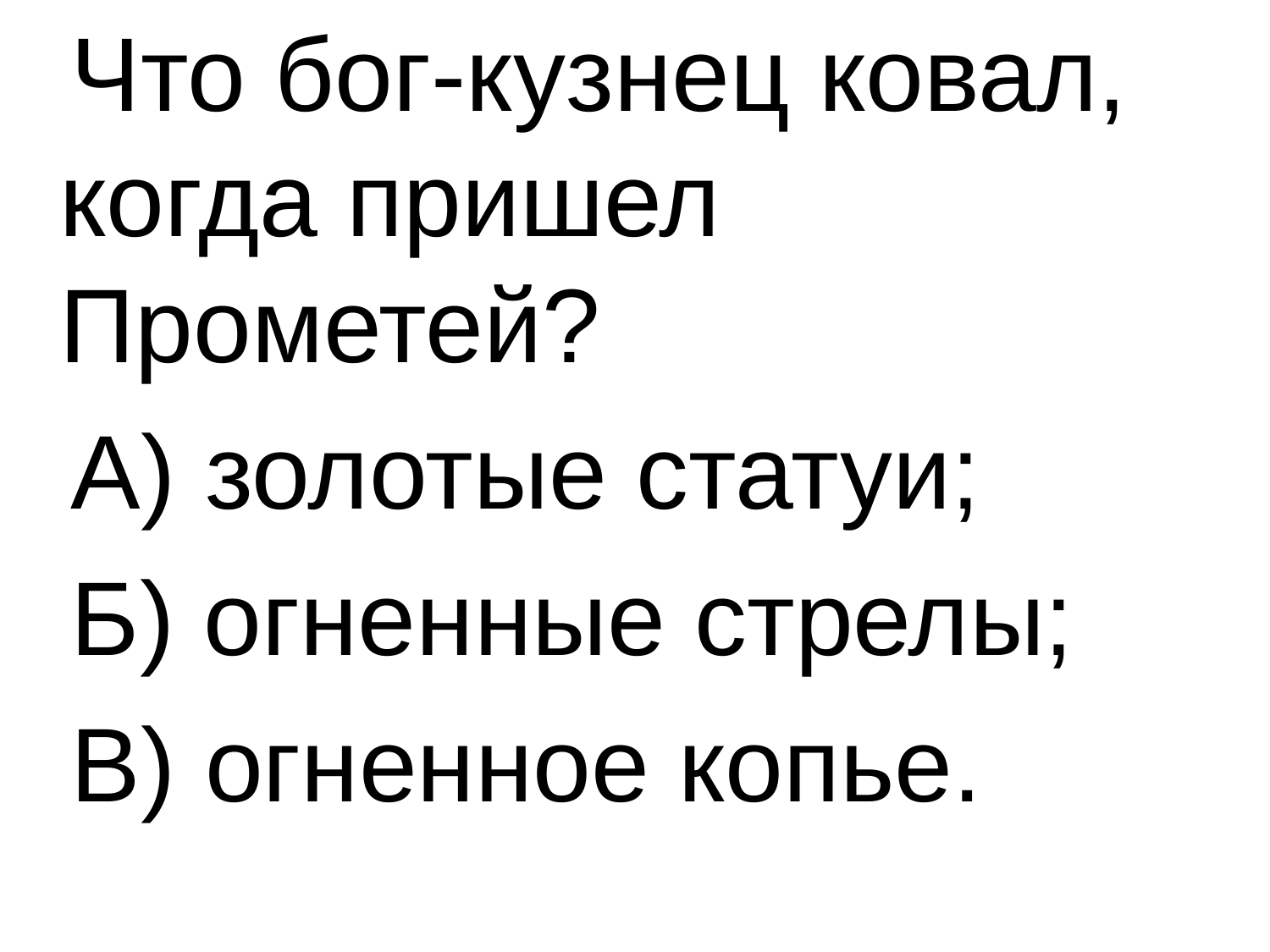

Что бог-кузнец ковал, когда пришел Прометей?
  А) золотые статуи;
  Б) огненные стрелы;
  В) огненное копье.